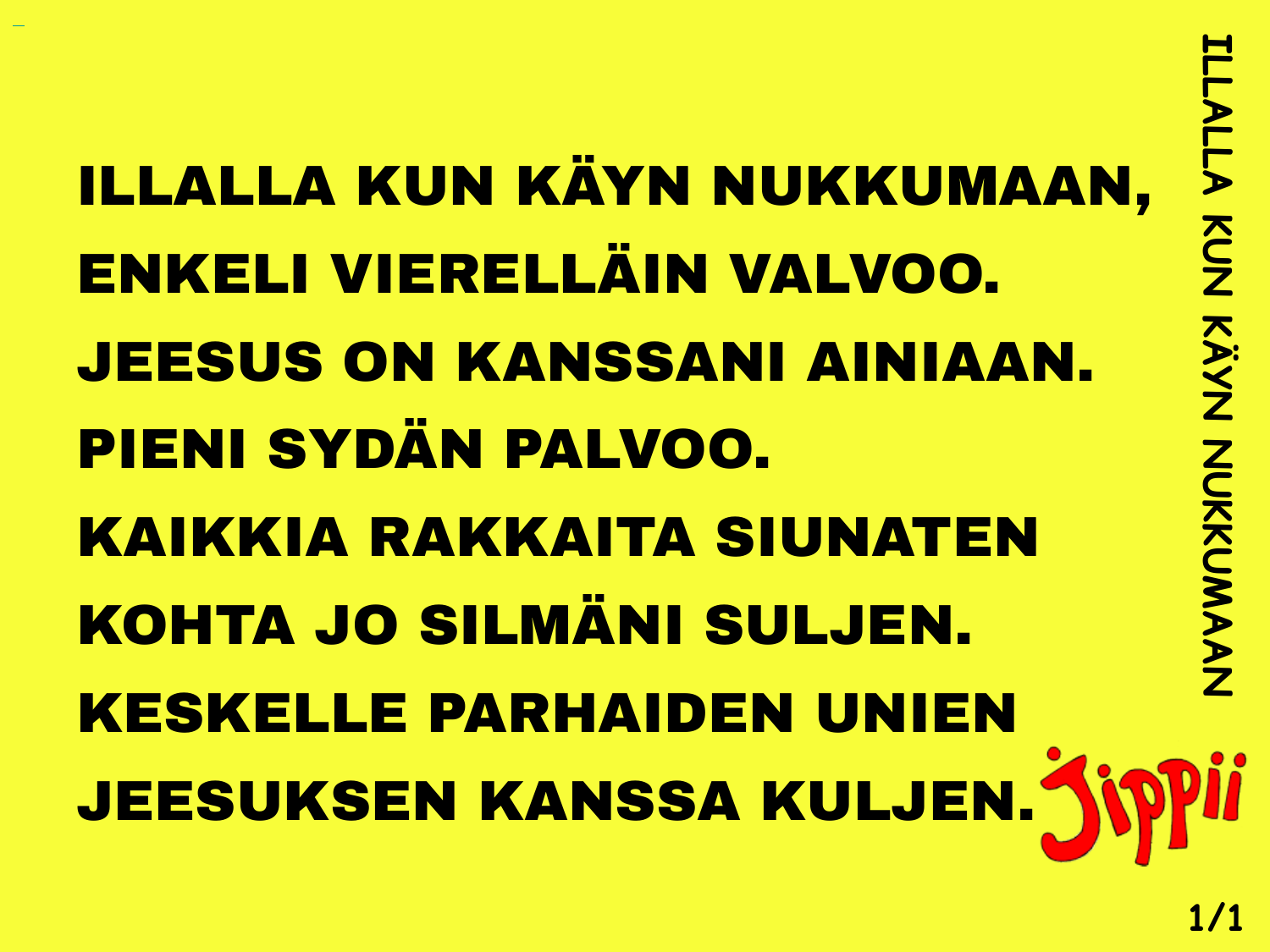

ILLALLA KUN KÄYN NUKKUMAAN,
ENKELI VIERELLÄIN VALVOO.
JEESUS ON KANSSANI AINIAAN.
PIENI SYDÄN PALVOO.
KAIKKIA RAKKAITA SIUNATEN
KOHTA JO SILMÄNI SULJEN.
KESKELLE PARHAIDEN UNIEN
JEESUKSEN KANSSA KULJEN.
ILLALLA KUN KÄYN NUKKUMAAN
1/1